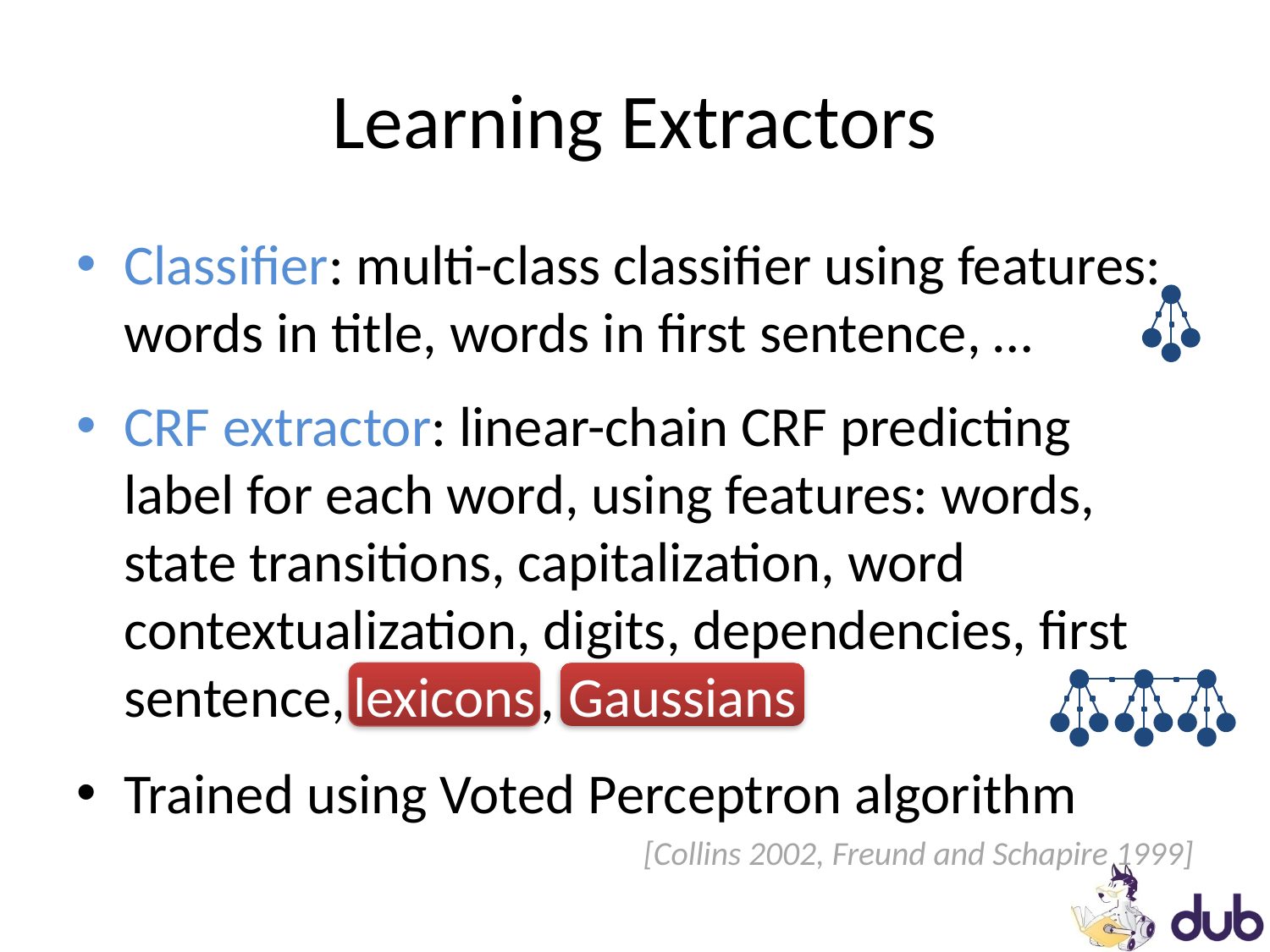

# Learning Extractors
Classifier: multi-class classifier using features: words in title, words in first sentence, …
CRF extractor: linear-chain CRF predicting label for each word, using features: words, state transitions, capitalization, word contextualization, digits, dependencies, first sentence, lexicons, Gaussians

Trained using Voted Perceptron algorithm
[Collins 2002, Freund and Schapire 1999]

lexicons
Gaussians